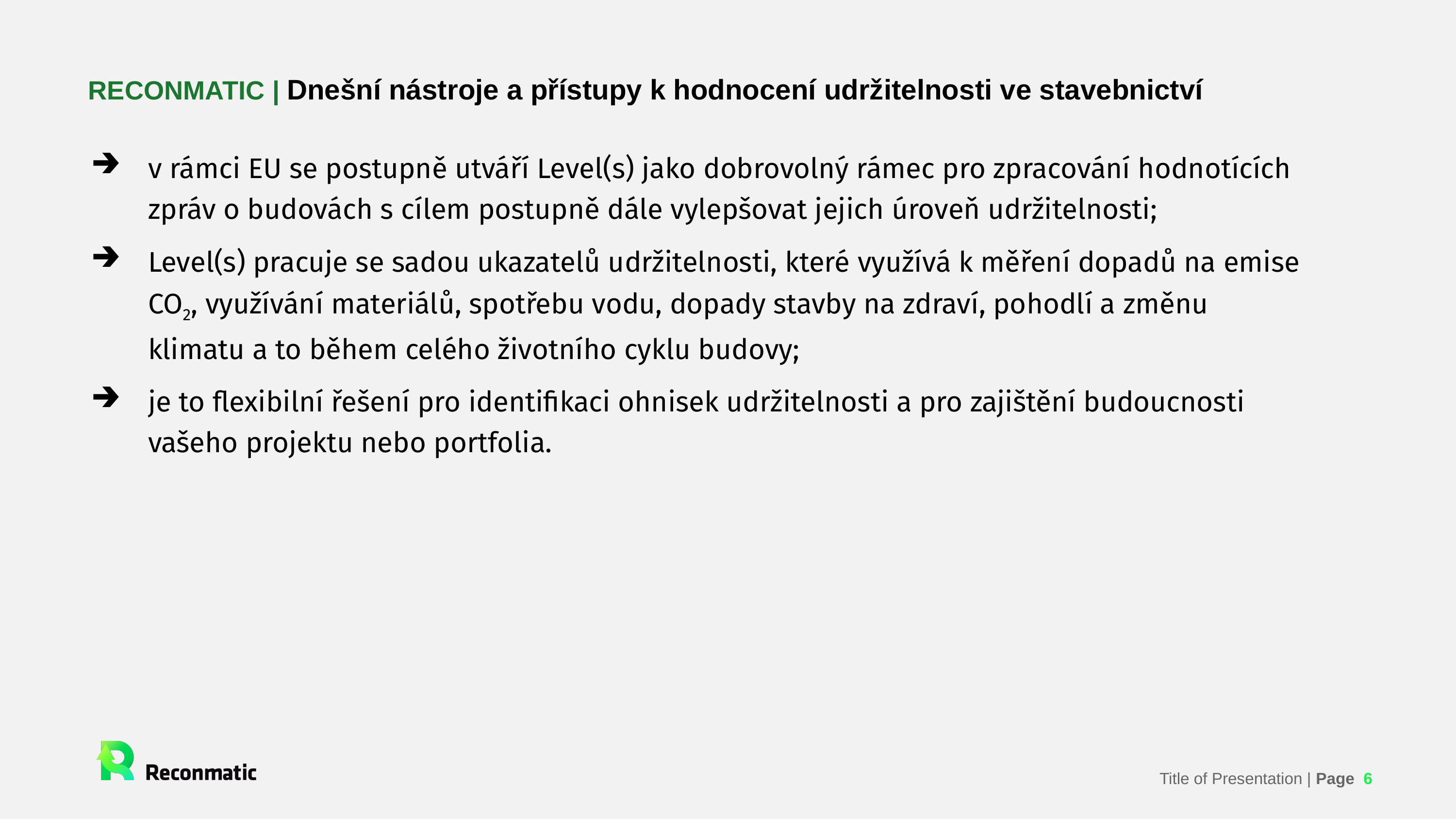

RECONMATIC | Dnešní nástroje a přístupy k hodnocení udržitelnosti ve stavebnictví
v rámci EU se postupně utváří Level(s) jako dobrovolný rámec pro zpracování hodnotících zpráv o budovách s cílem postupně dále vylepšovat jejich úroveň udržitelnosti;
Level(s) pracuje se sadou ukazatelů udržitelnosti, které využívá k měření dopadů na emise CO2, využívání materiálů, spotřebu vodu, dopady stavby na zdraví, pohodlí a změnu klimatu a to během celého životního cyklu budovy;
je to flexibilní řešení pro identifikaci ohnisek udržitelnosti a pro zajištění budoucnosti vašeho projektu nebo portfolia.